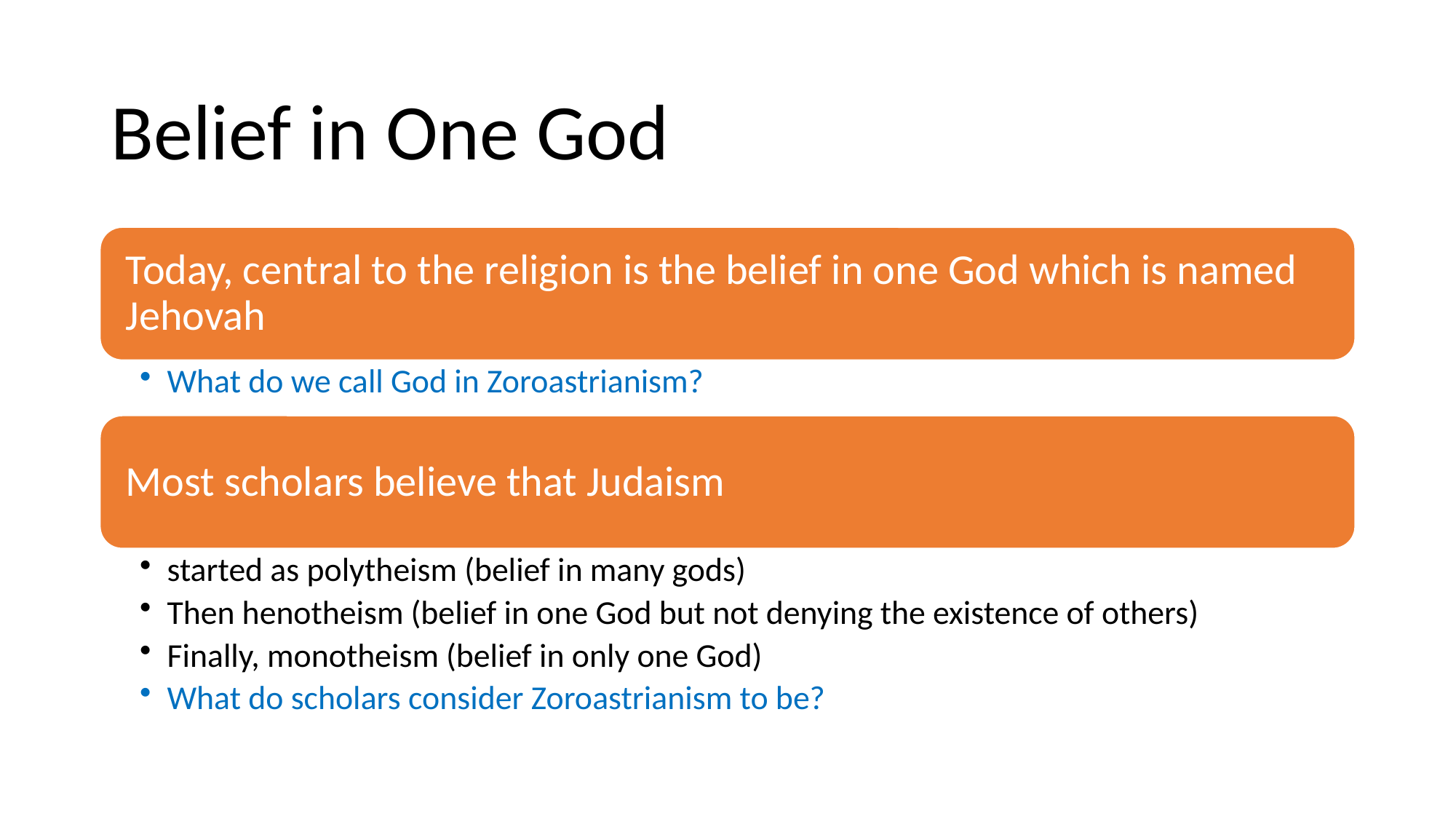

# Belief in One God
Today, central to the religion is the belief in one God which is named Jehovah
What do we call God in Zoroastrianism?
Most scholars believe that Judaism
started as polytheism (belief in many gods)
Then henotheism (belief in one God but not denying the existence of others)
Finally, monotheism (belief in only one God)
What do scholars consider Zoroastrianism to be?